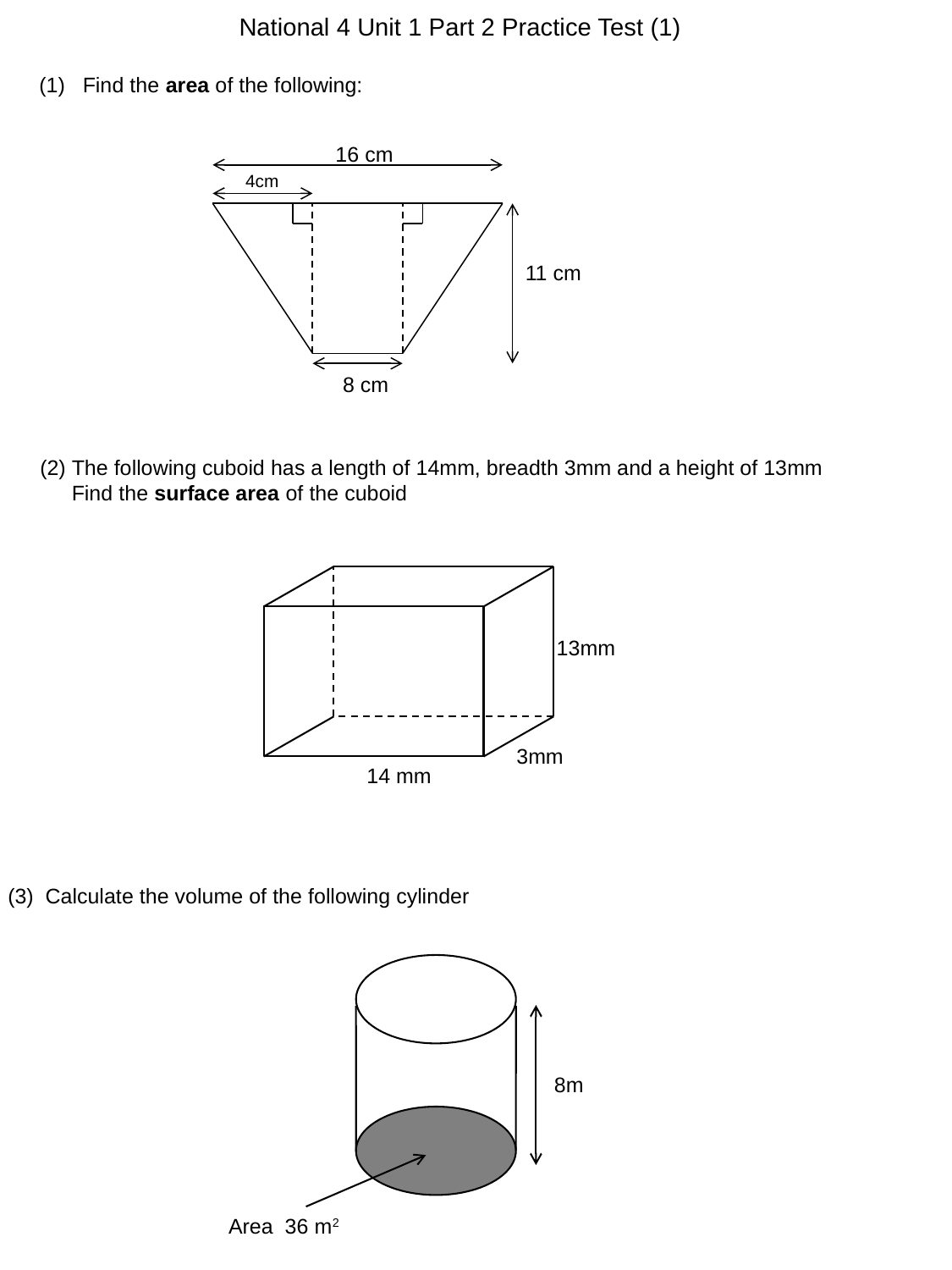

National 4 Unit 1 Part 2 Practice Test (1)
(1)   Find the area of the following:
16 cm
4cm
11 cm
8 cm
The following cuboid has a length of 14mm, breadth 3mm and a height of 13mm
	Find the surface area of the cuboid

13mm
3mm
14 mm
(3)  Calculate the volume of the following cylinder

 8m

Area  36 m2